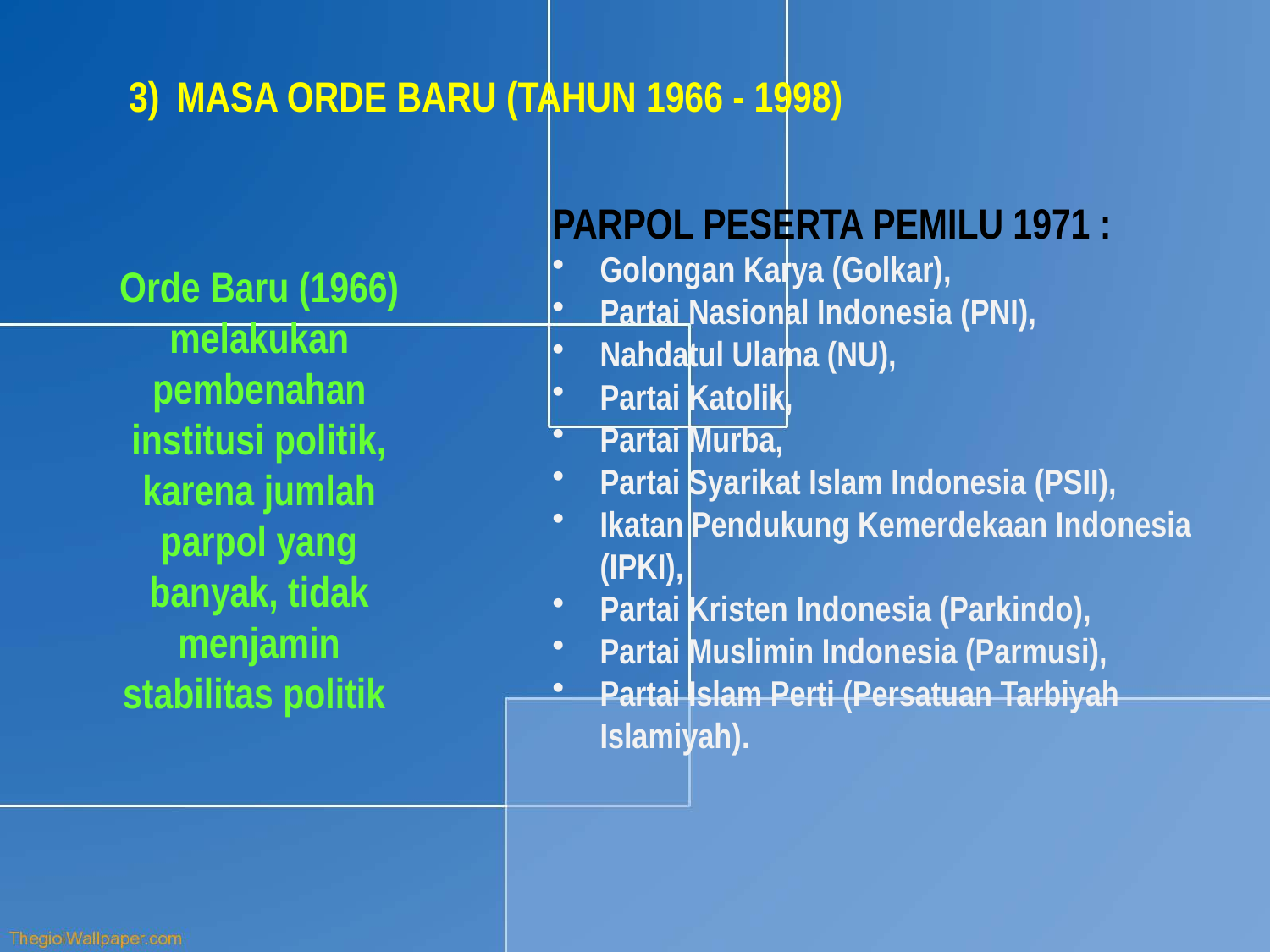

MASA ORDE BARU (TAHUN 1966 - 1998)
PARPOL PESERTA PEMILU 1971 :
Golongan Karya (Golkar),
Partai Nasional Indonesia (PNI),
Nahdatul Ulama (NU),
Partai Katolik,
Partai Murba,
Partai Syarikat Islam Indonesia (PSII),
Ikatan Pendukung Kemerdekaan Indonesia (IPKI),
Partai Kristen Indonesia (Parkindo),
Partai Muslimin Indonesia (Parmusi),
Partai Islam Perti (Persatuan Tarbiyah Islamiyah).
Orde Baru (1966) melakukan pembenahan institusi politik, karena jumlah parpol yang banyak, tidak menjamin stabilitas politik